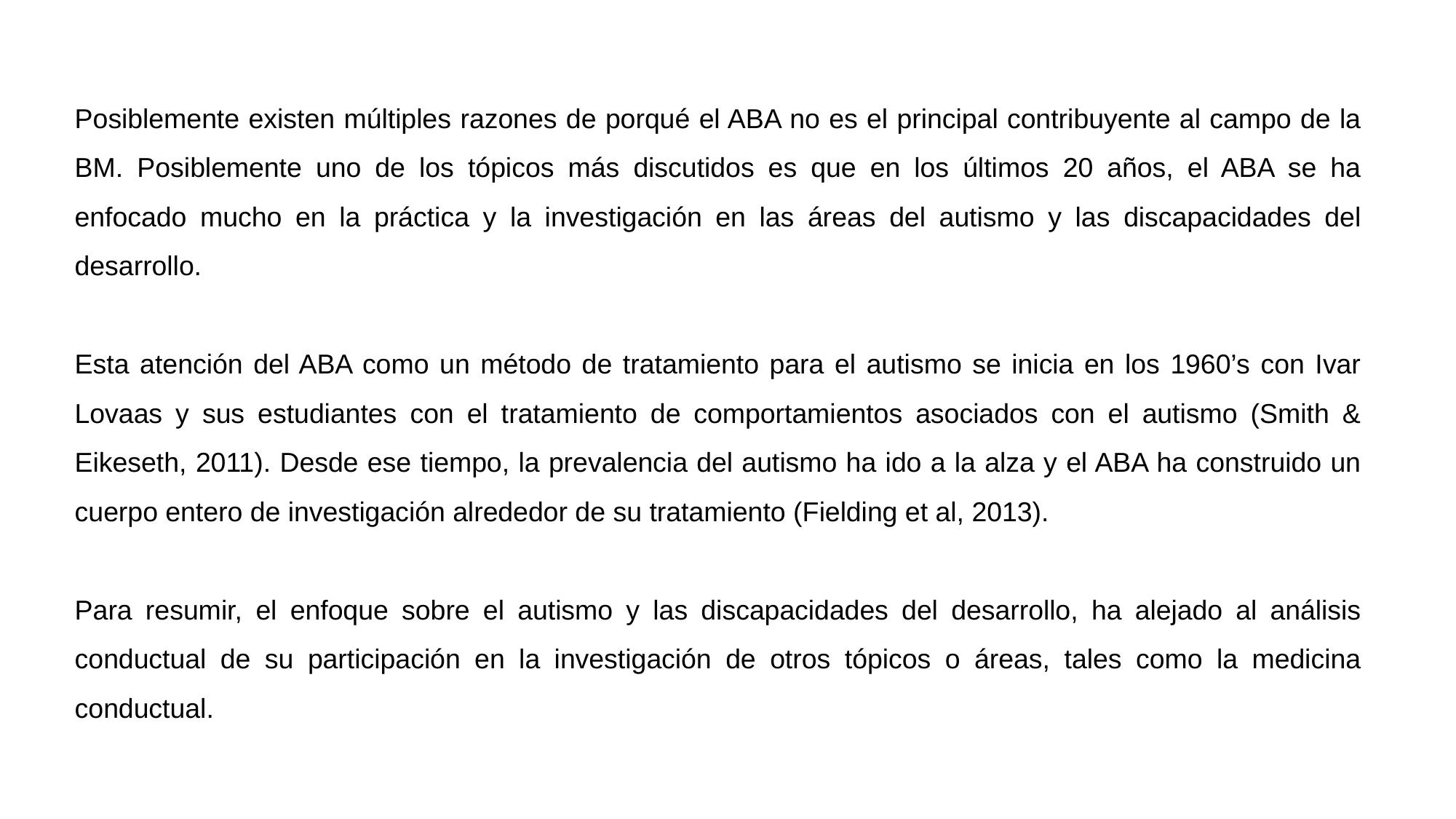

Posiblemente existen múltiples razones de porqué el ABA no es el principal contribuyente al campo de la BM. Posiblemente uno de los tópicos más discutidos es que en los últimos 20 años, el ABA se ha enfocado mucho en la práctica y la investigación en las áreas del autismo y las discapacidades del desarrollo.

Esta atención del ABA como un método de tratamiento para el autismo se inicia en los 1960’s con Ivar Lovaas y sus estudiantes con el tratamiento de comportamientos asociados con el autismo (Smith & Eikeseth, 2011). Desde ese tiempo, la prevalencia del autismo ha ido a la alza y el ABA ha construido un cuerpo entero de investigación alrededor de su tratamiento (Fielding et al, 2013).

Para resumir, el enfoque sobre el autismo y las discapacidades del desarrollo, ha alejado al análisis conductual de su participación en la investigación de otros tópicos o áreas, tales como la medicina conductual.